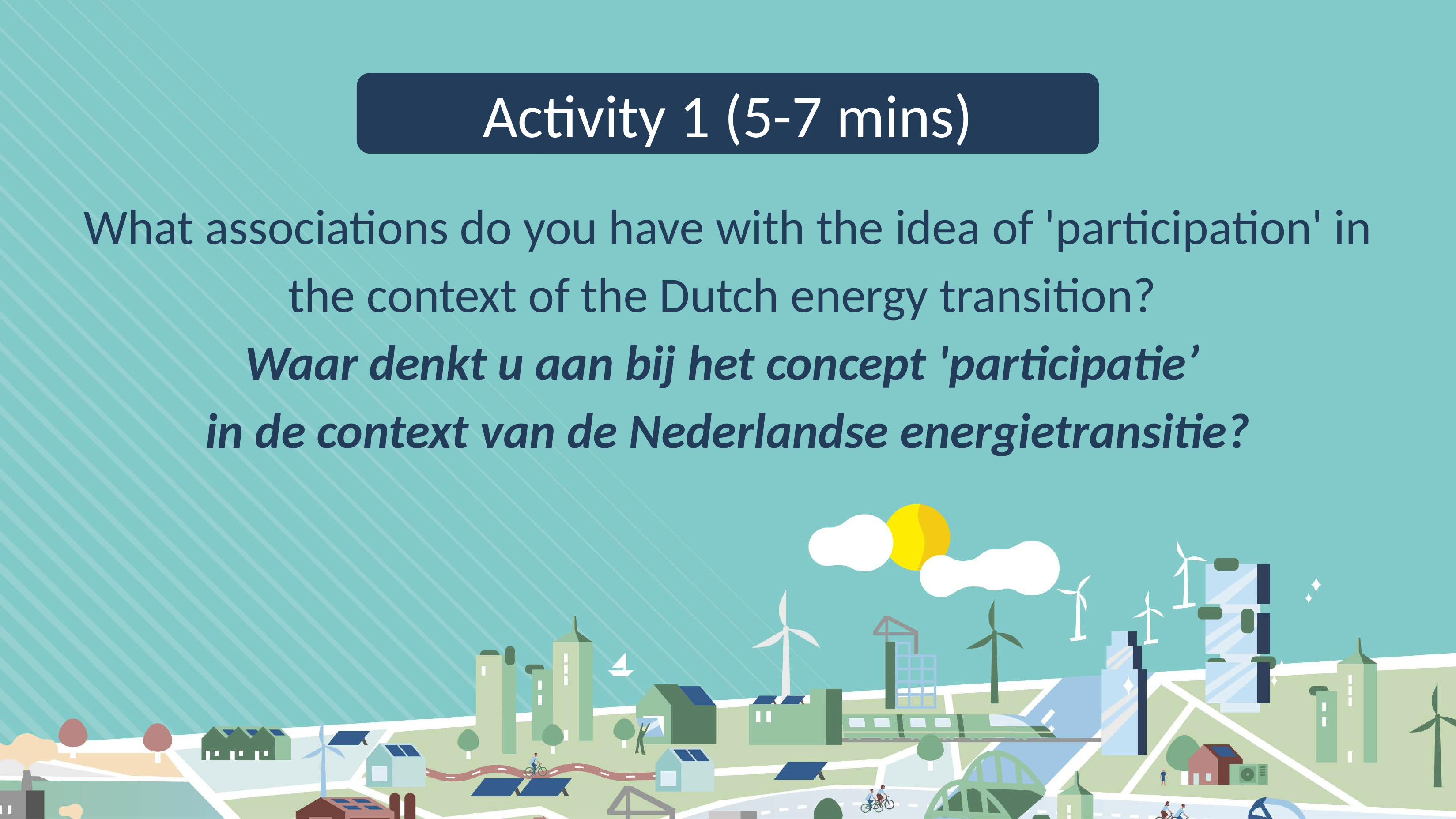

Activity 1 (5-7 mins)
What associations do you have with the idea of 'participation' in the context of the Dutch energy transition?
Waar denkt u aan bij het concept 'participatie’
in de context van de Nederlandse energietransitie?